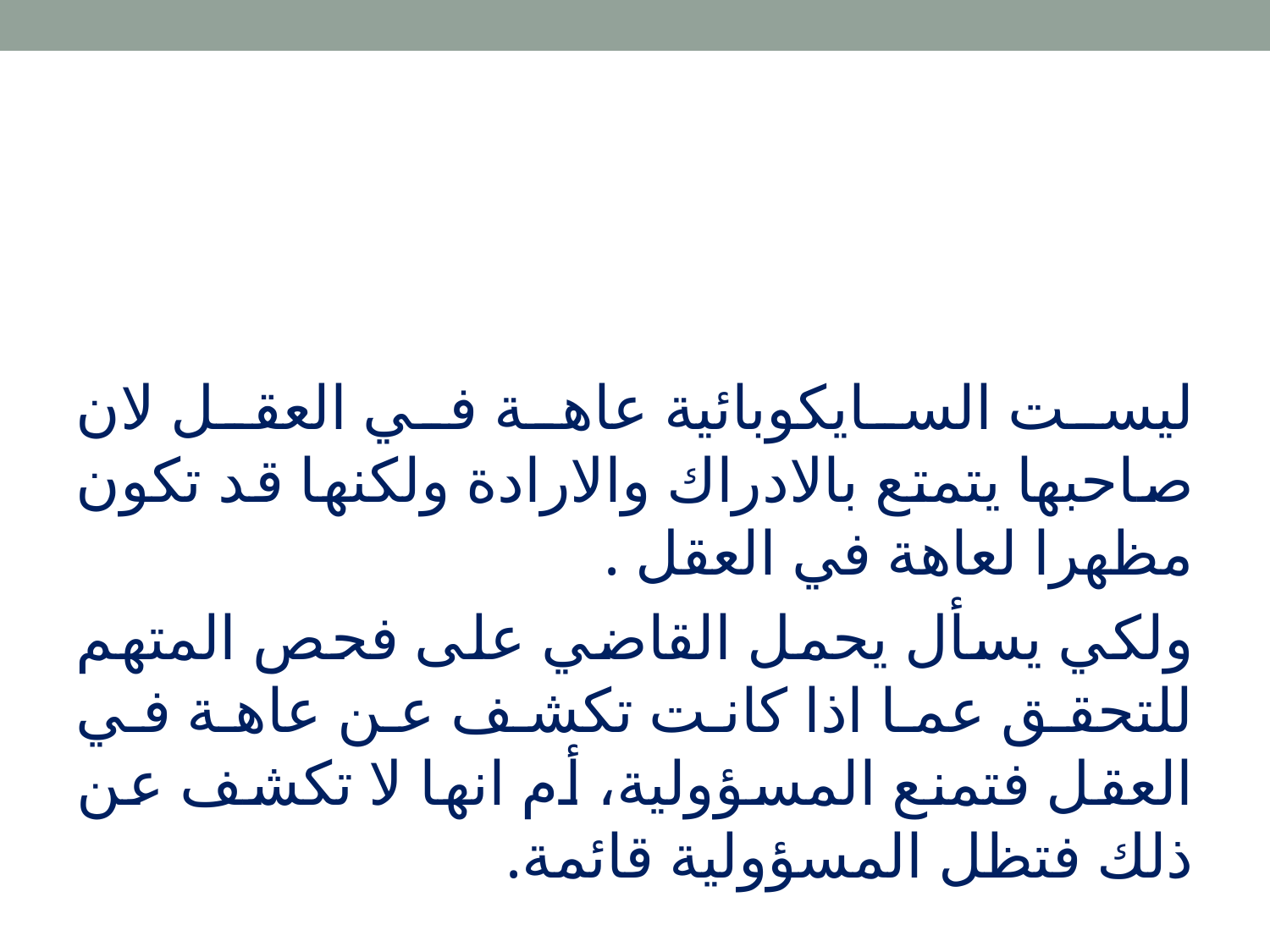

ليست السايكوبائية عاهة في العقل لان صاحبها يتمتع بالادراك والارادة ولكنها قد تكون مظهرا لعاهة في العقل .
ولكي يسأل يحمل القاضي على فحص المتهم للتحقق عما اذا كانت تكشف عن عاهة في العقل فتمنع المسؤولية، أم انها لا تكشف عن ذلك فتظل المسؤولية قائمة.